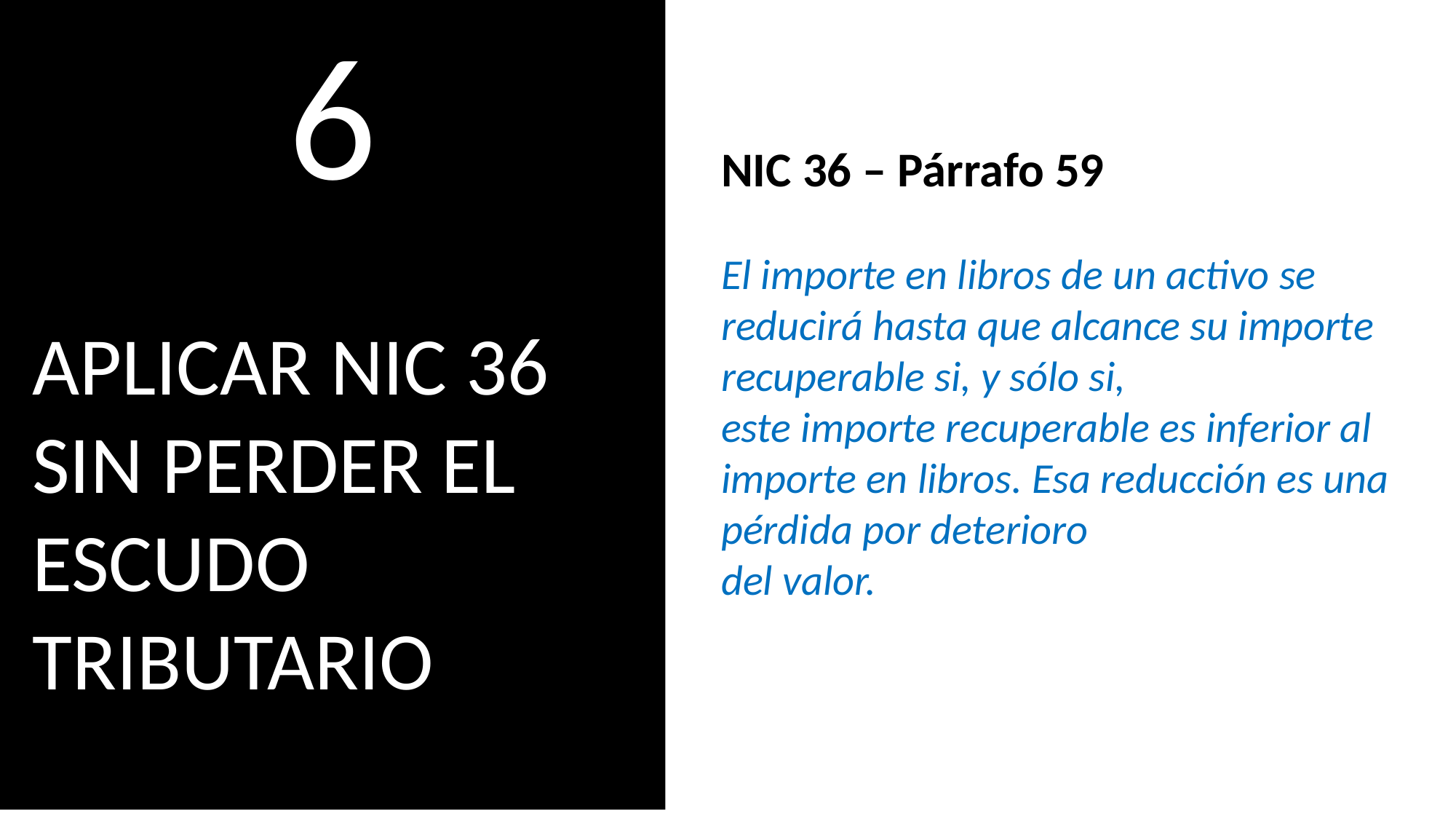

6

APLICAR NIC 36
SIN PERDER EL
ESCUDO TRIBUTARIO

NIC 36 – Párrafo 59

El importe en libros de un activo se reducirá hasta que alcance su importe recuperable si, y sólo si,
este importe recuperable es inferior al importe en libros. Esa reducción es una pérdida por deterioro
del valor.